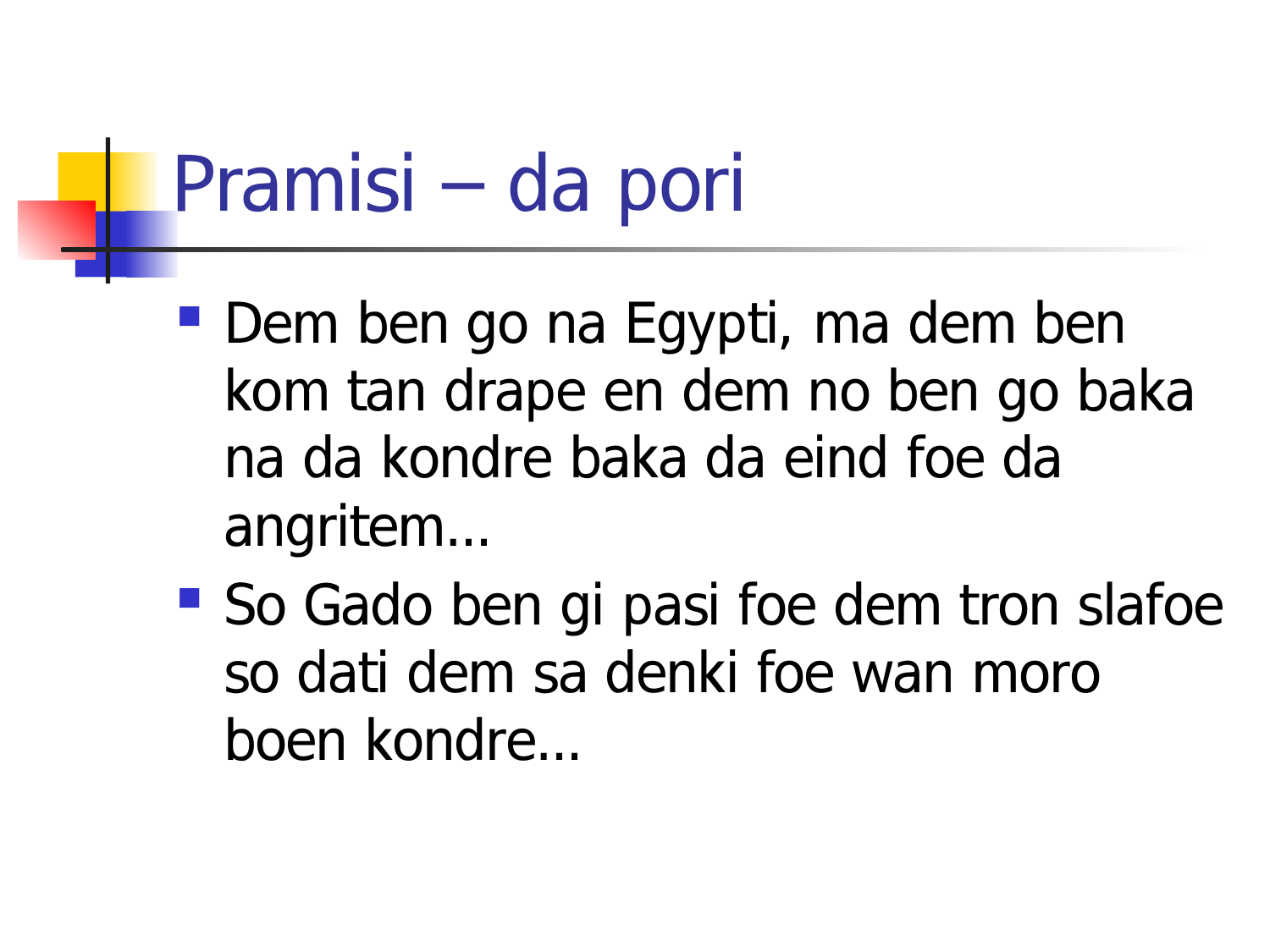

# Pramisi – da pori
Dem ben go na Egypti, ma dem ben kom tan drape en dem no ben go baka na da kondre baka da eind foe da angritem…
So Gado ben gi pasi foe dem tron slafoe so dati dem sa denki foe wan moro boen kondre…